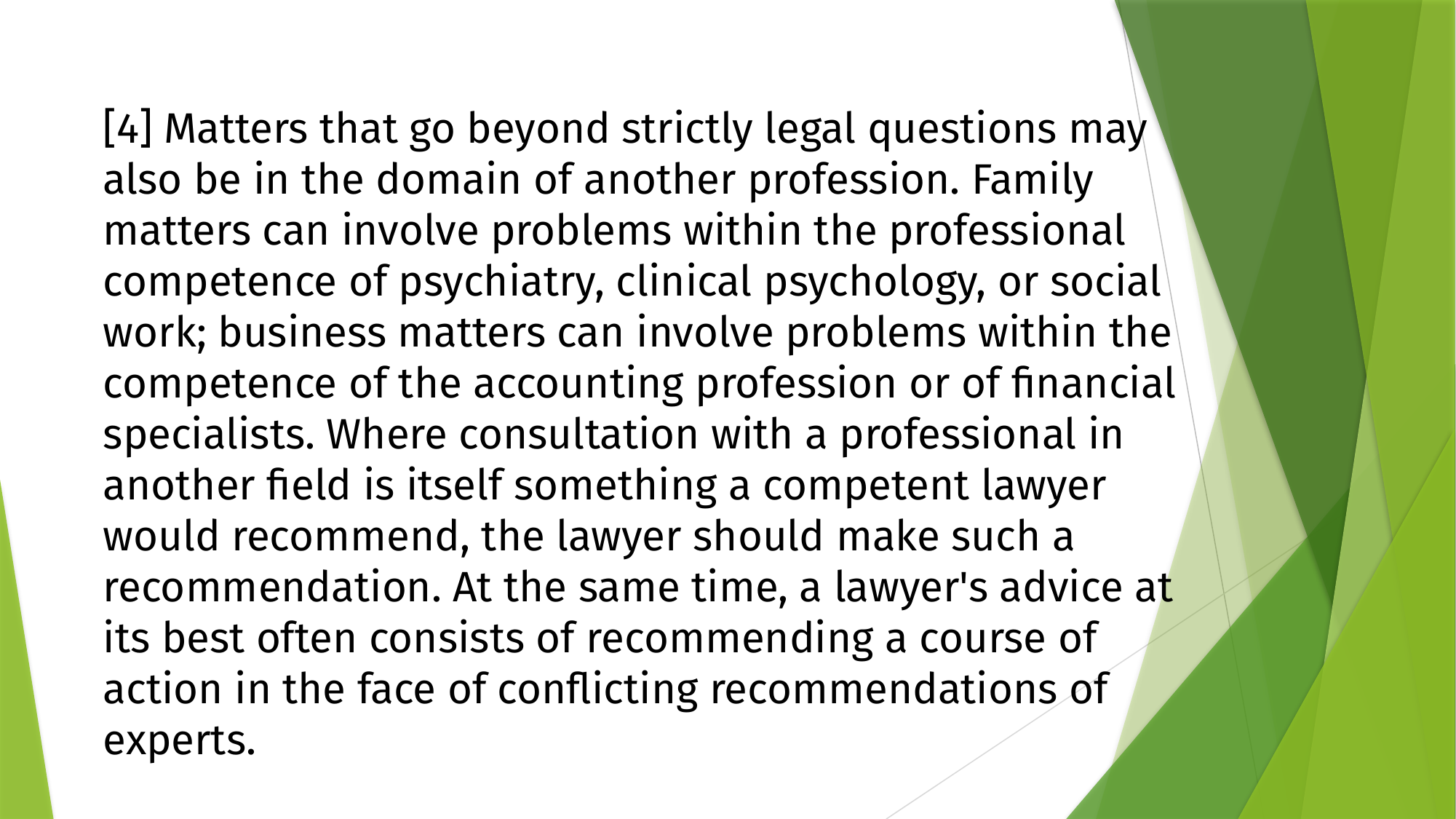

[4] Matters that go beyond strictly legal questions may also be in the domain of another profession. Family matters can involve problems within the professional competence of psychiatry, clinical psychology, or social work; business matters can involve problems within the competence of the accounting profession or of financial specialists. Where consultation with a professional in another field is itself something a competent lawyer would recommend, the lawyer should make such a recommendation. At the same time, a lawyer's advice at its best often consists of recommending a course of action in the face of conflicting recommendations of experts.